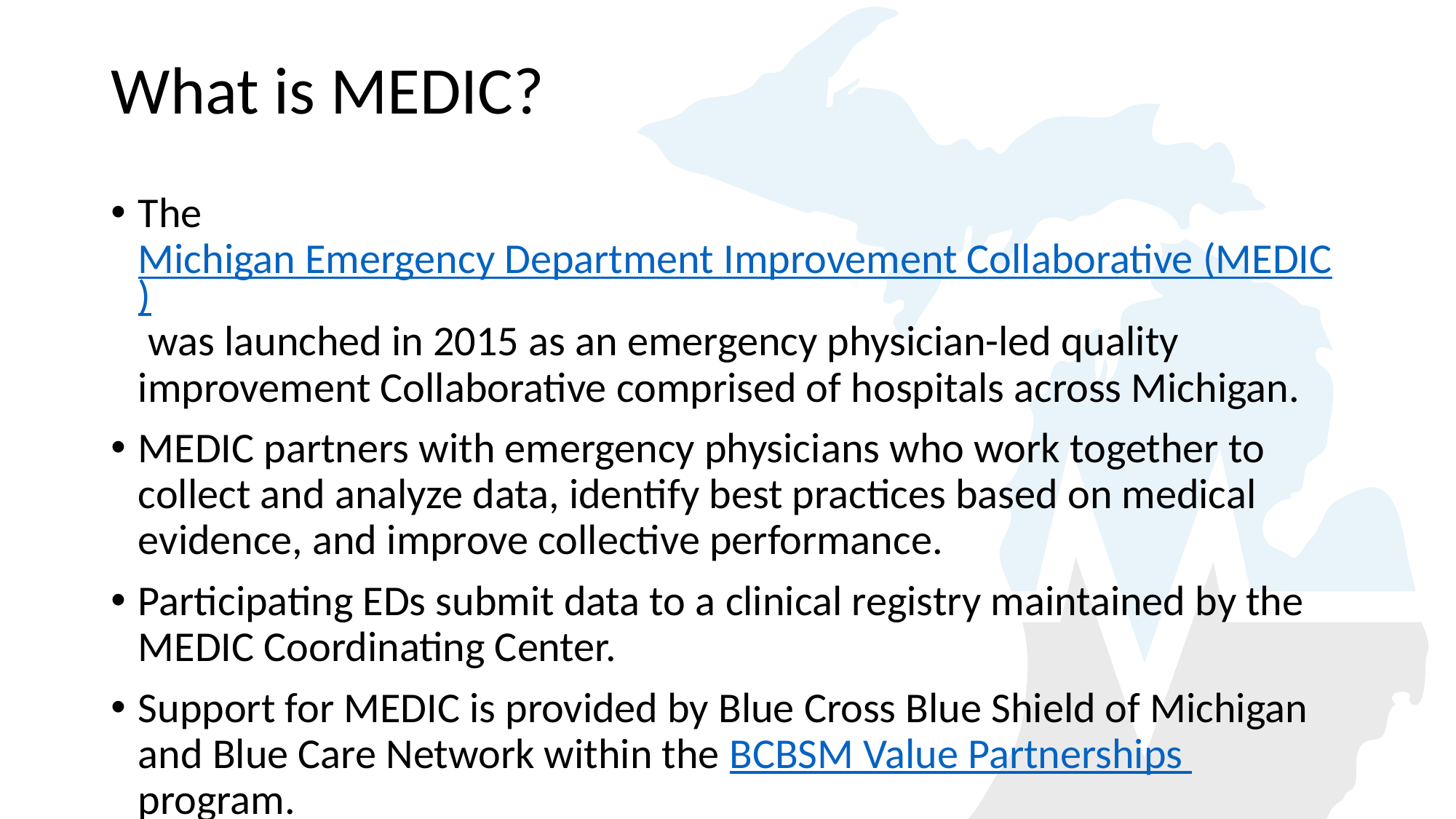

# What is MEDIC?
The Michigan Emergency Department Improvement Collaborative (MEDIC) was launched in 2015 as an emergency physician-led quality improvement Collaborative comprised of hospitals across Michigan.
MEDIC partners with emergency physicians who work together to collect and analyze data, identify best practices based on medical evidence, and improve collective performance.
Participating EDs submit data to a clinical registry maintained by the MEDIC Coordinating Center.
Support for MEDIC is provided by Blue Cross Blue Shield of Michigan and Blue Care Network within the BCBSM Value Partnerships program.